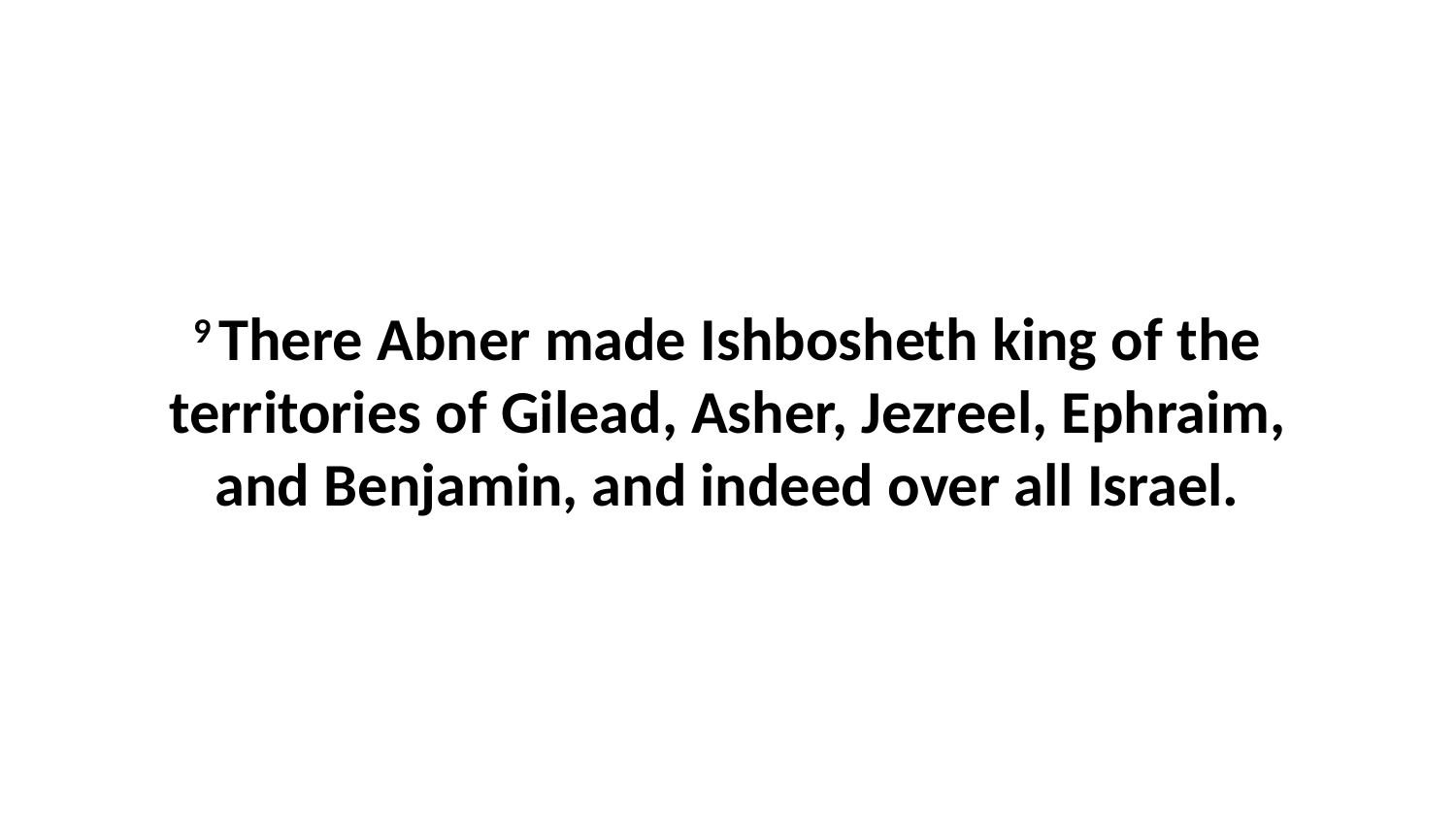

9 There Abner made Ishbosheth king of the territories of Gilead, Asher, Jezreel, Ephraim, and Benjamin, and indeed over all Israel.